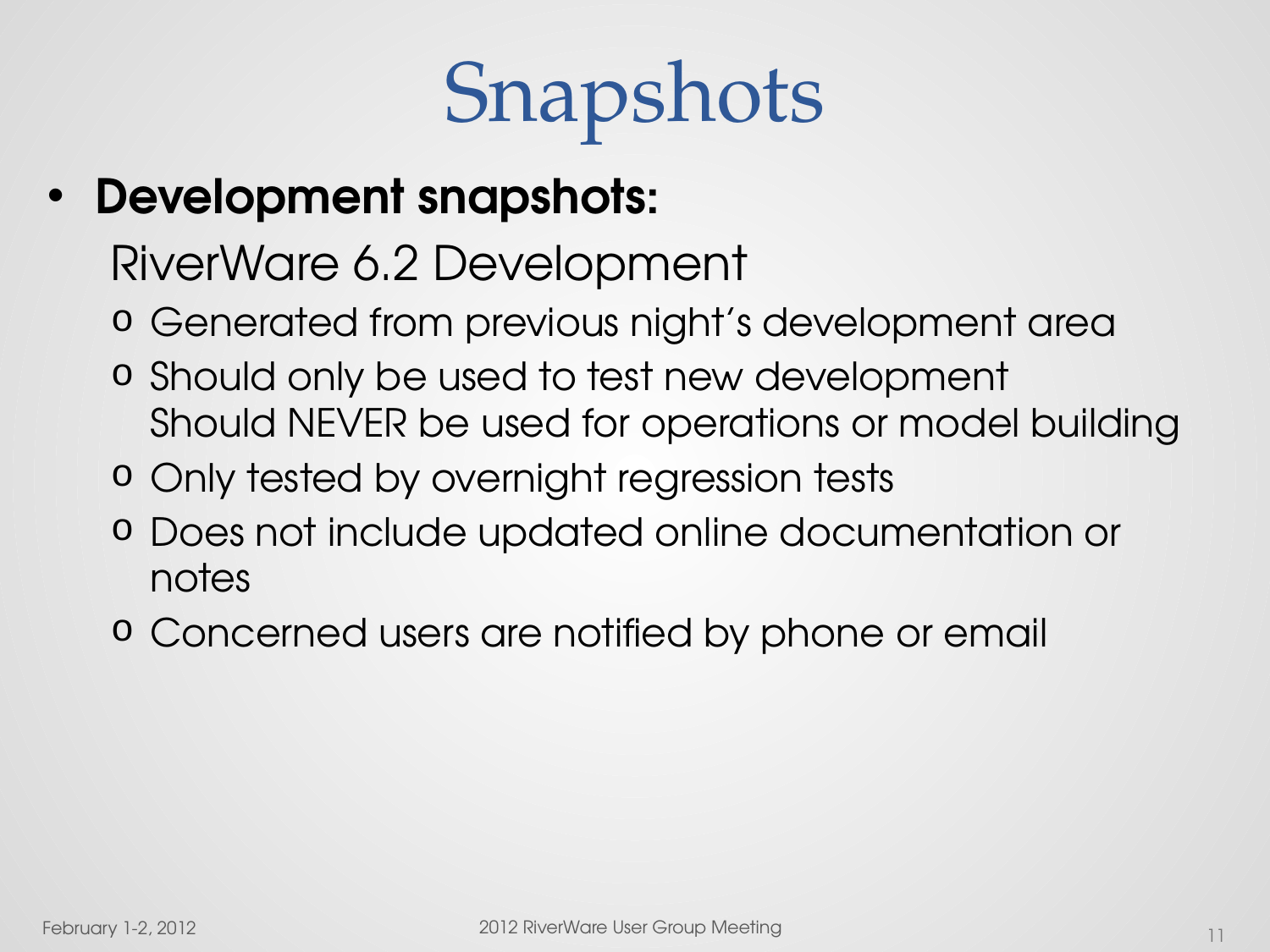

# Snapshots
Development snapshots:
RiverWare 6.2 Development
Generated from previous night’s development area
Should only be used to test new development
Should NEVER be used for operations or model building
Only tested by overnight regression tests
Does not include updated online documentation or notes
Concerned users are notified by phone or email
11